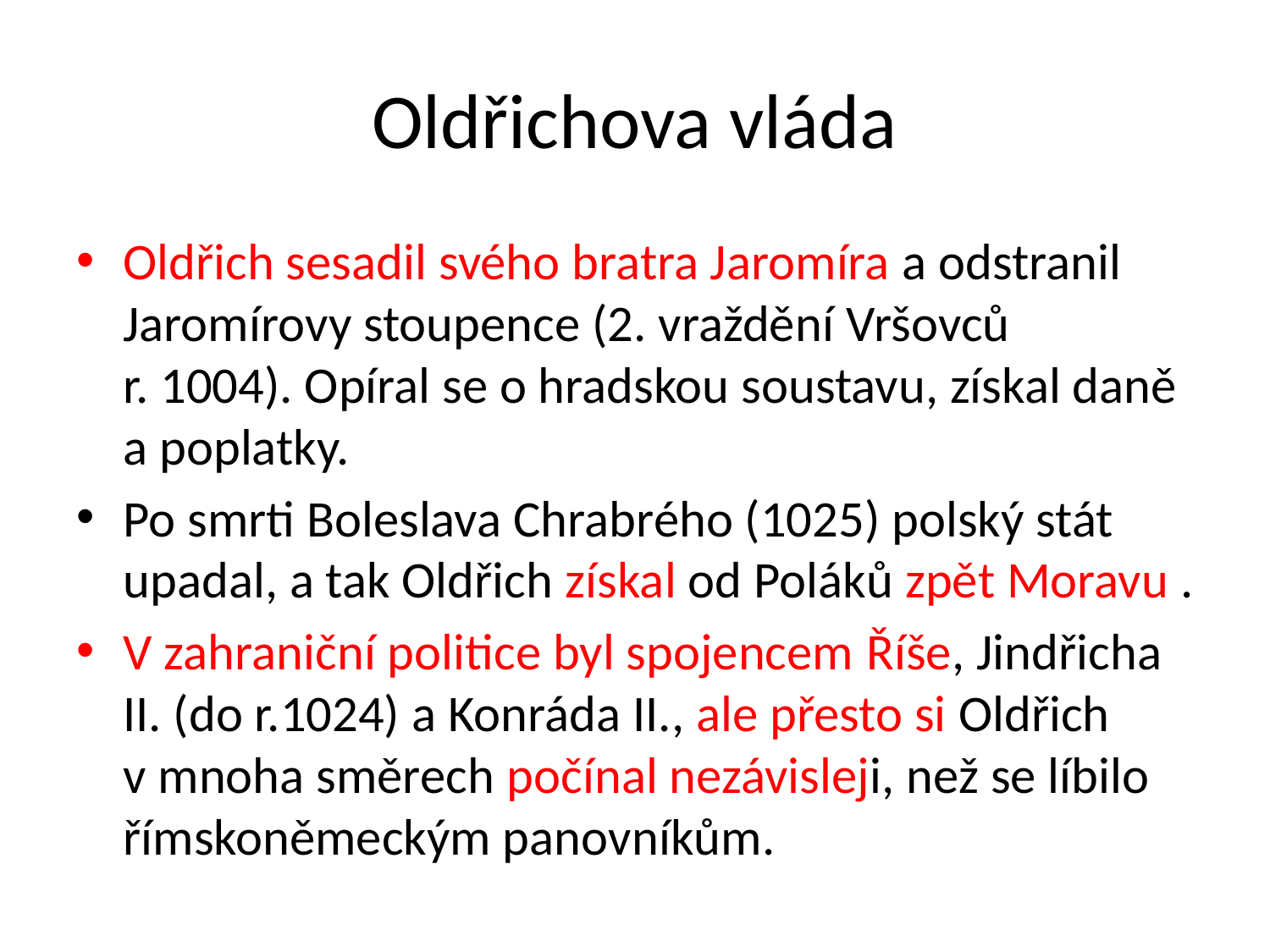

# Oldřichova vláda
Oldřich sesadil svého bratra Jaromíra a odstranil Jaromírovy stoupence (2. vraždění Vršovců
r. 1004). Opíral se o hradskou soustavu, získal daně a poplatky.
Po smrti Boleslava Chrabrého (1025) polský stát upadal, a tak Oldřich získal od Poláků zpět Moravu .
V zahraniční politice byl spojencem Říše, Jindřicha II. (do r.1024) a Konráda II., ale přesto si Oldřich
v mnoha směrech počínal nezávisleji, než se líbilo římskoněmeckým panovníkům.